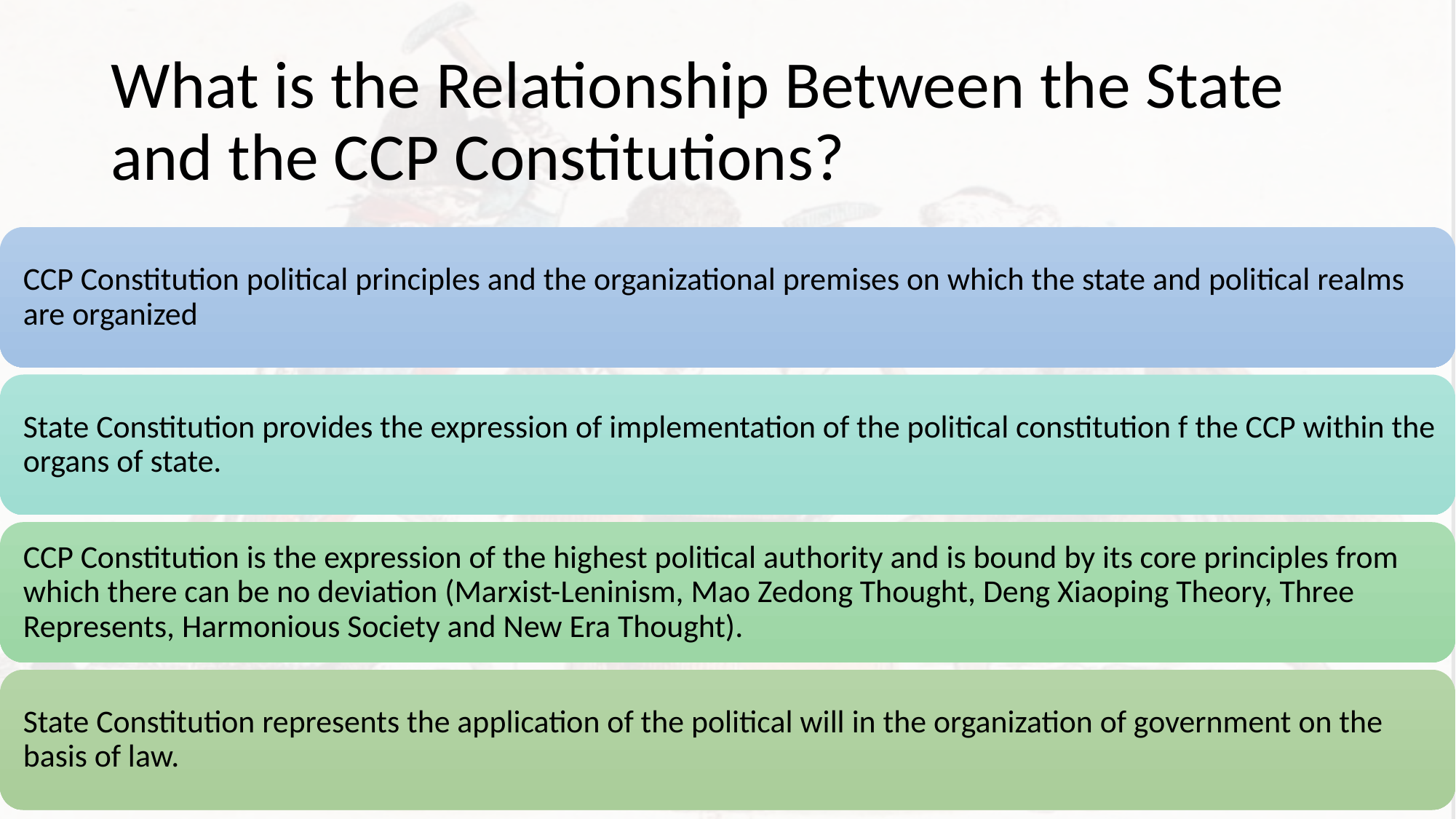

# What is the Relationship Between the State and the CCP Constitutions?
CCP Constitution political principles and the organizational premises on which the state and political realms are organized
State Constitution provides the expression of implementation of the political constitution f the CCP within the organs of state.
CCP Constitution is the expression of the highest political authority and is bound by its core principles from which there can be no deviation (Marxist-Leninism, Mao Zedong Thought, Deng Xiaoping Theory, Three Represents, Harmonious Society and New Era Thought).
State Constitution represents the application of the political will in the organization of government on the basis of law.